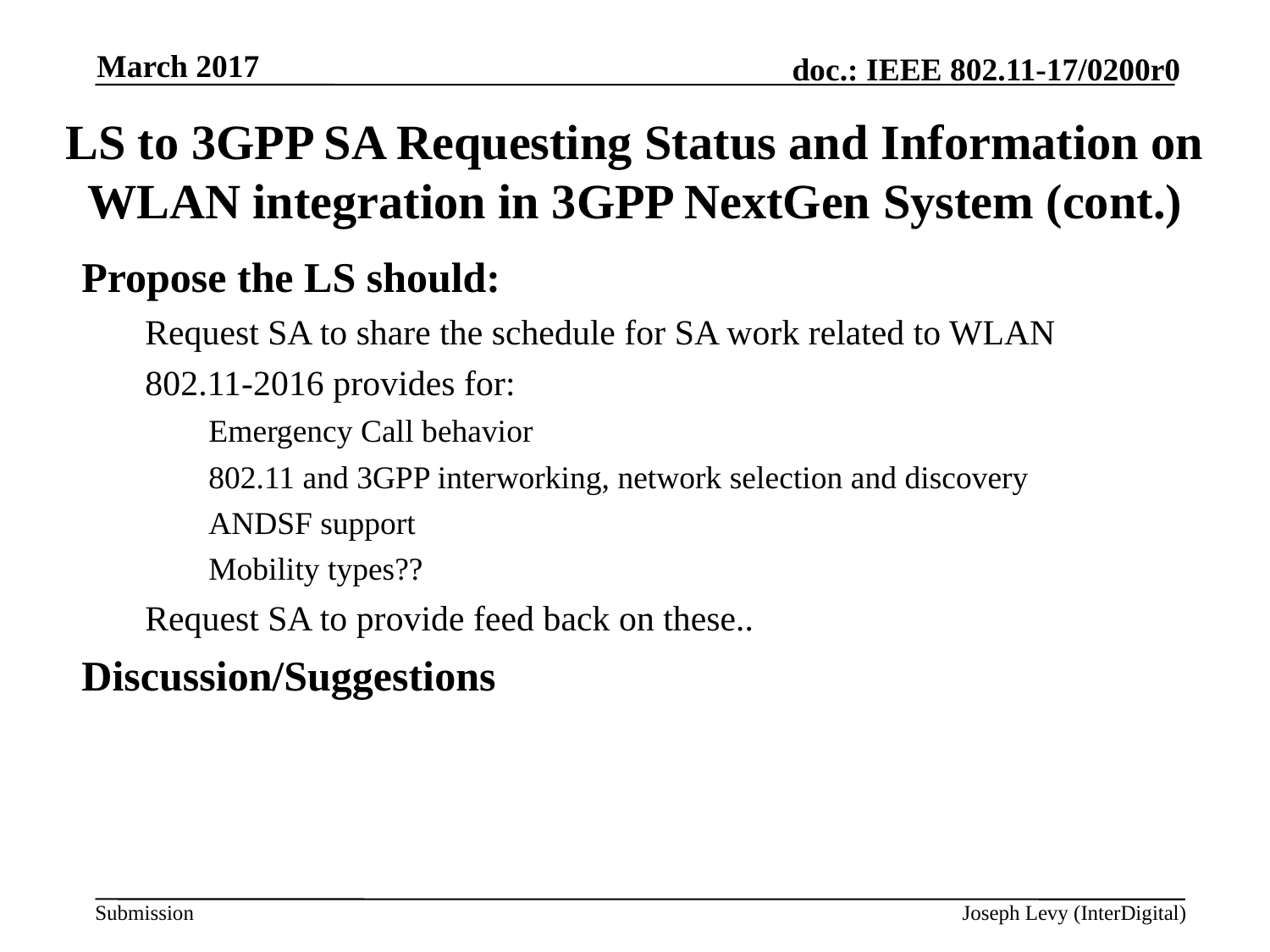

March 2017
# LS to 3GPP SA Requesting Status and Information on WLAN integration in 3GPP NextGen System (cont.)
Propose the LS should:
Request SA to share the schedule for SA work related to WLAN
802.11-2016 provides for:
Emergency Call behavior
802.11 and 3GPP interworking, network selection and discovery
ANDSF support
Mobility types??
Request SA to provide feed back on these..
Discussion/Suggestions

Joseph Levy (InterDigital)